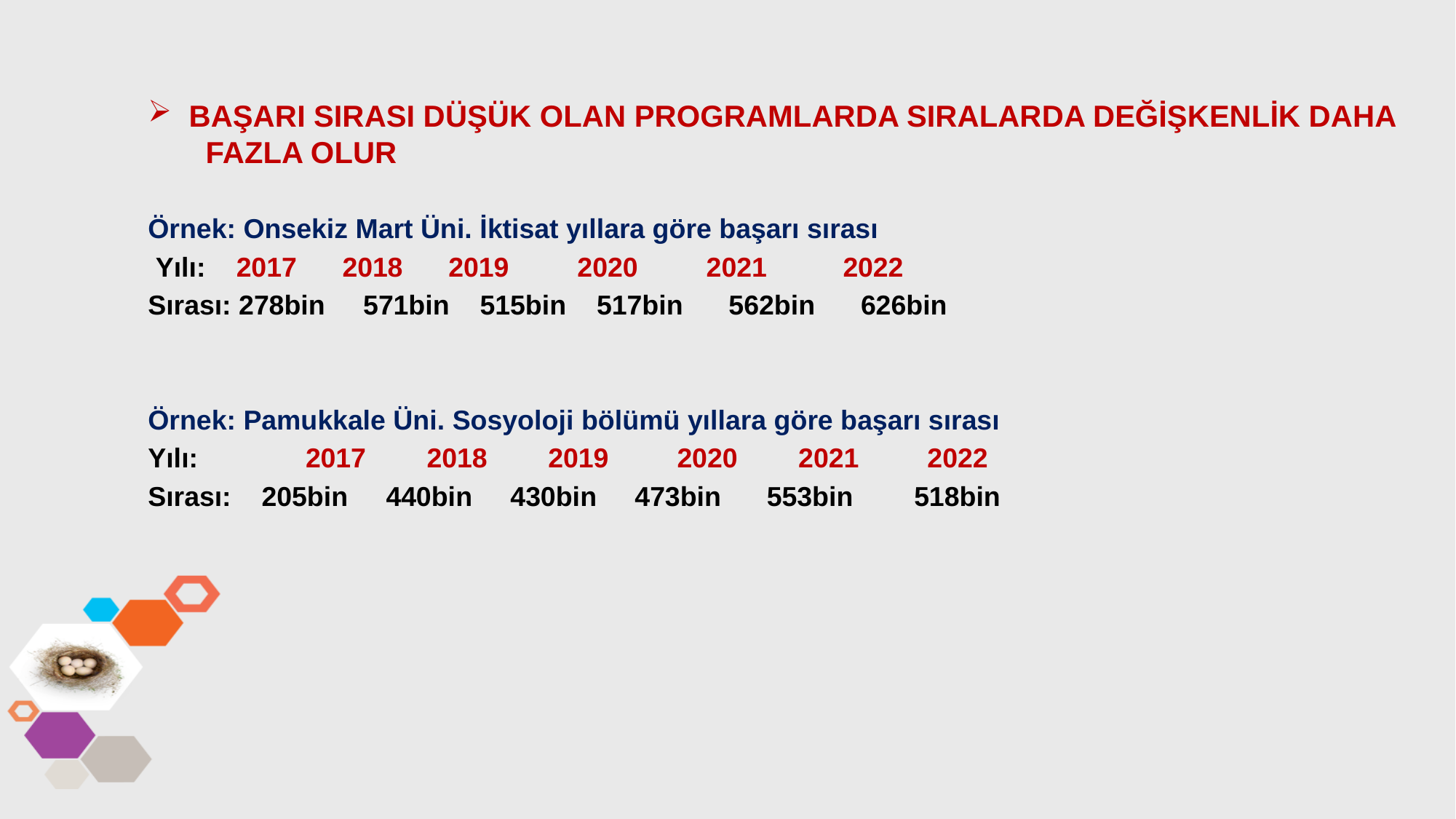

BAŞARI SIRASI DÜŞÜK OLAN PROGRAMLARDA SIRALARDA DEĞİŞKENLİK DAHA              FAZLA OLUR

Örnek: Onsekiz Mart Üni. İktisat yıllara göre başarı sırası
 Yılı:    2017      2018      2019         2020         2021          2022
Sırası: 278bin     571bin    515bin    517bin      562bin      626bin

Örnek: Pamukkale Üni. Sosyoloji bölümü yıllara göre başarı sırası
Yılı: 	 2017        2018        2019         2020        2021         2022
Sırası:    205bin     440bin     430bin     473bin      553bin        518bin